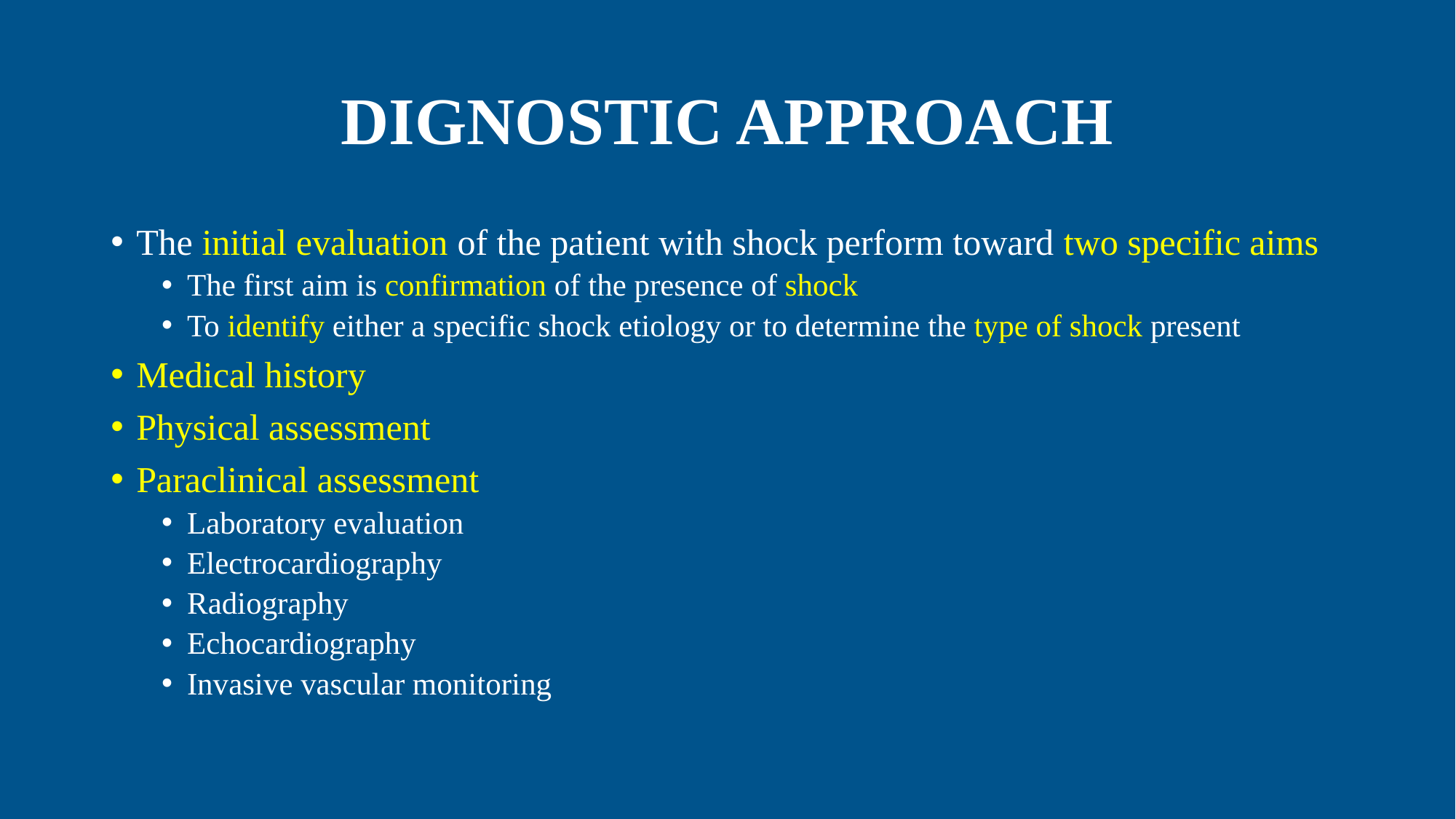

# DIGNOSTIC APPROACH
The initial evaluation of the patient with shock perform toward two specific aims
The first aim is confirmation of the presence of shock
To identify either a specific shock etiology or to determine the type of shock present
Medical history
Physical assessment
Paraclinical assessment
Laboratory evaluation
Electrocardiography
Radiography
Echocardiography
Invasive vascular monitoring